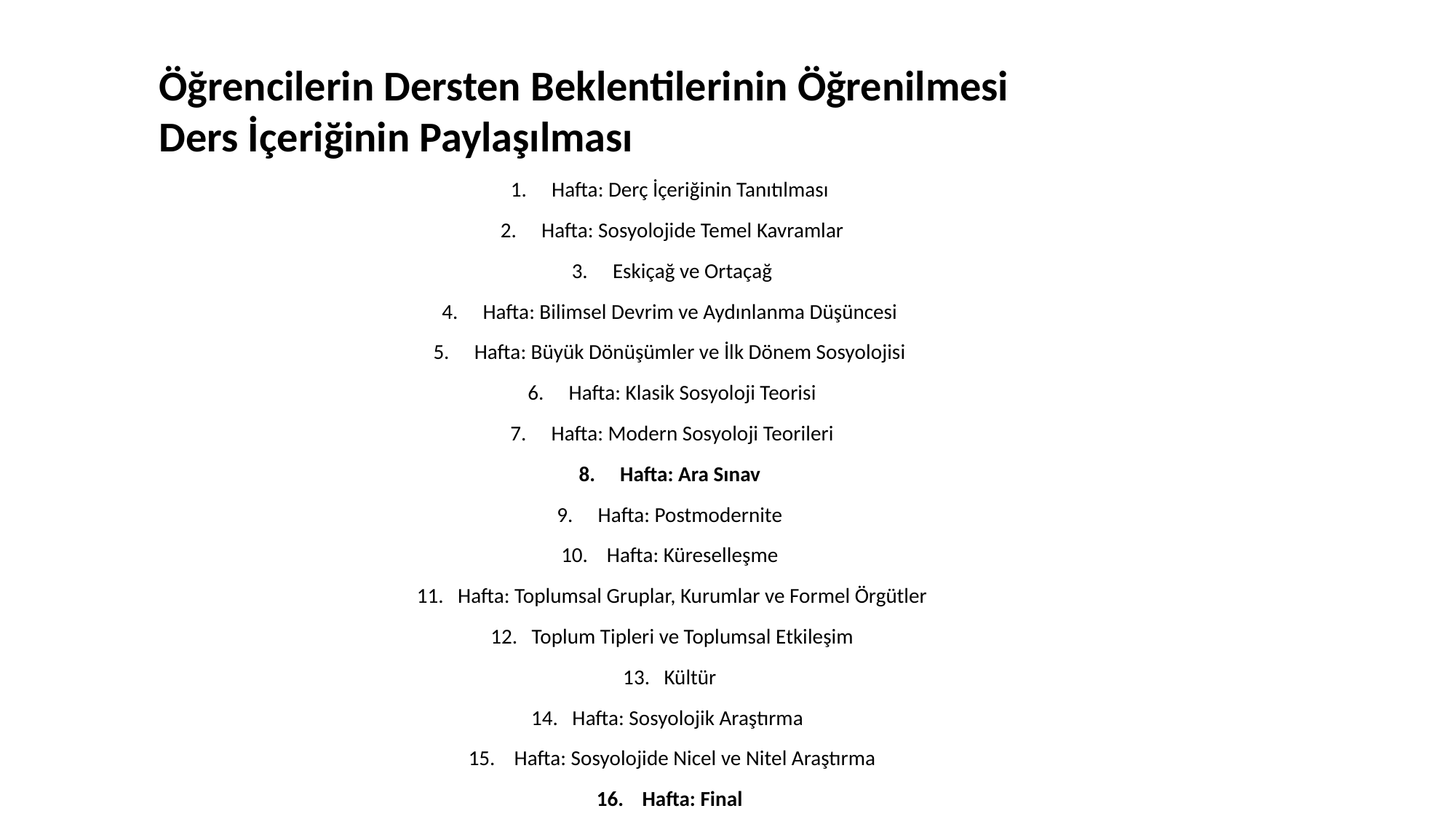

Öğrencilerin Dersten Beklentilerinin Öğrenilmesi
Ders İçeriğinin Paylaşılması
Hafta: Derç İçeriğinin Tanıtılması
Hafta: Sosyolojide Temel Kavramlar
Eskiçağ ve Ortaçağ
Hafta: Bilimsel Devrim ve Aydınlanma Düşüncesi
Hafta: Büyük Dönüşümler ve İlk Dönem Sosyolojisi
Hafta: Klasik Sosyoloji Teorisi
Hafta: Modern Sosyoloji Teorileri
Hafta: Ara Sınav
Hafta: Postmodernite
 Hafta: Küreselleşme
Hafta: Toplumsal Gruplar, Kurumlar ve Formel Örgütler
Toplum Tipleri ve Toplumsal Etkileşim
Kültür
Hafta: Sosyolojik Araştırma
 Hafta: Sosyolojide Nicel ve Nitel Araştırma
 Hafta: Final